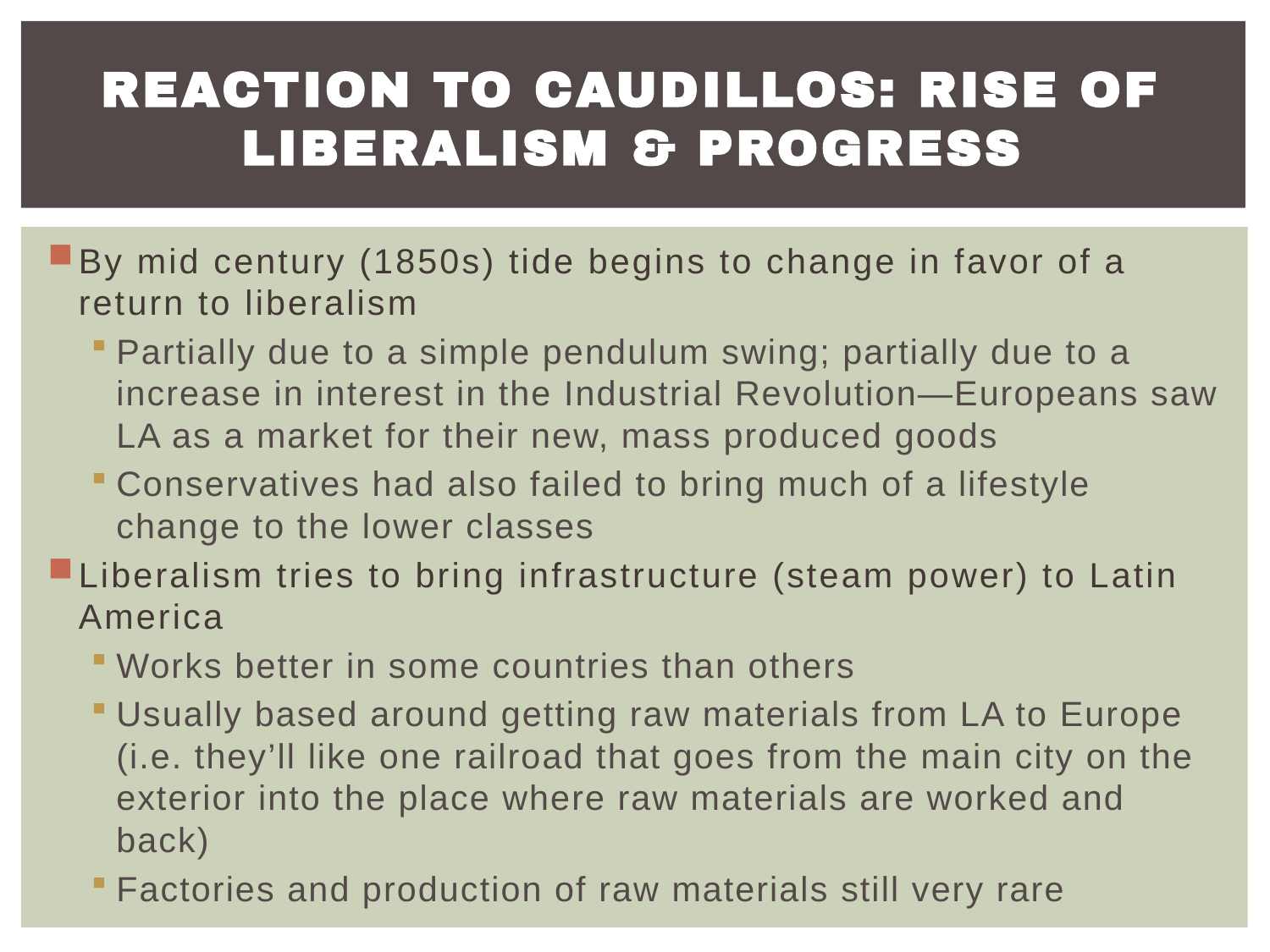

# Reaction to Caudillos: Rise of liberalism & Progress
By mid century (1850s) tide begins to change in favor of a return to liberalism
Partially due to a simple pendulum swing; partially due to a increase in interest in the Industrial Revolution—Europeans saw LA as a market for their new, mass produced goods
Conservatives had also failed to bring much of a lifestyle change to the lower classes
Liberalism tries to bring infrastructure (steam power) to Latin America
Works better in some countries than others
Usually based around getting raw materials from LA to Europe (i.e. they’ll like one railroad that goes from the main city on the exterior into the place where raw materials are worked and back)
Factories and production of raw materials still very rare